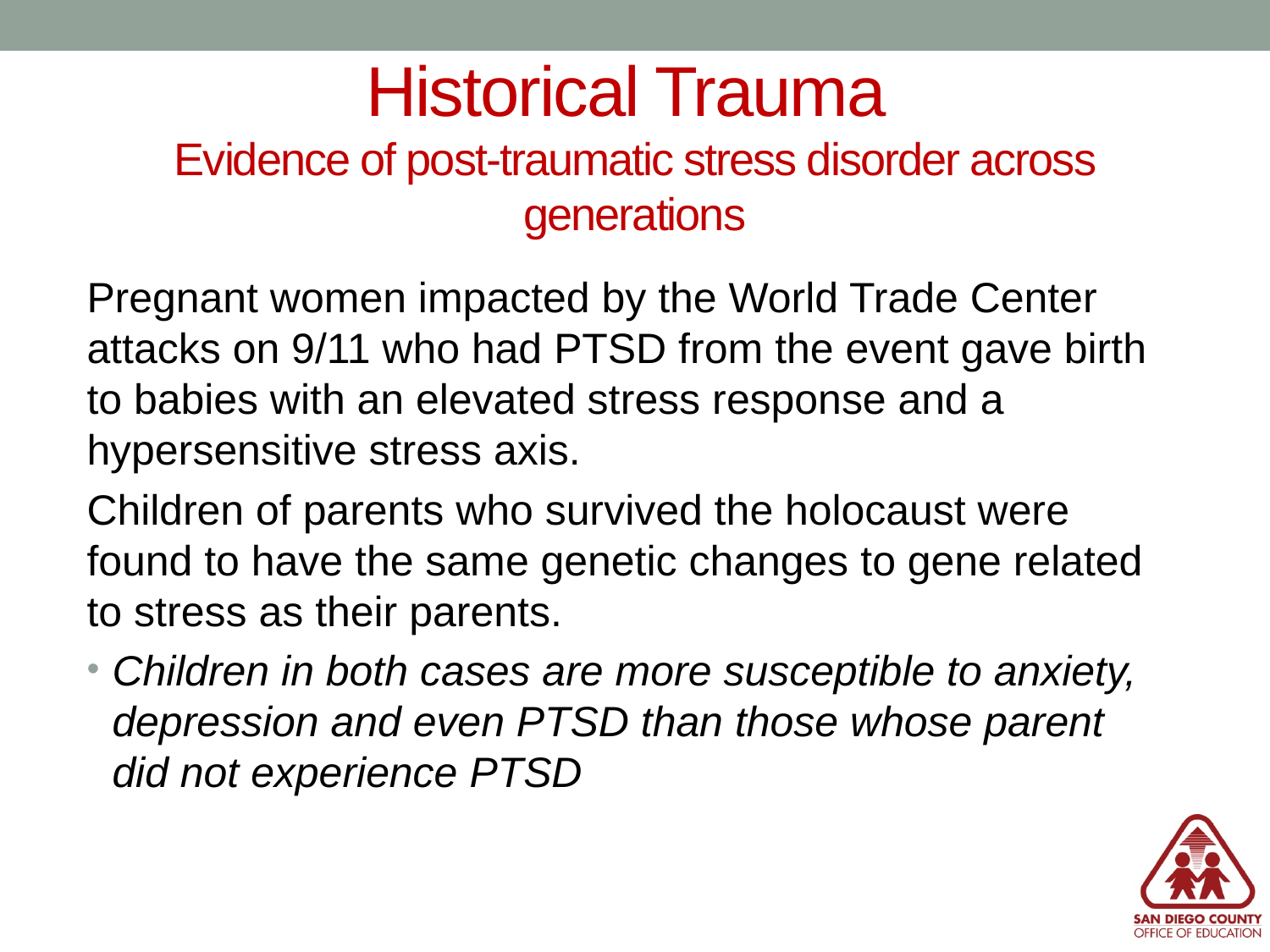

# Historical Trauma Evidence of post-traumatic stress disorder across generations
Pregnant women impacted by the World Trade Center attacks on 9/11 who had PTSD from the event gave birth to babies with an elevated stress response and a hypersensitive stress axis.
Children of parents who survived the holocaust were found to have the same genetic changes to gene related to stress as their parents.
Children in both cases are more susceptible to anxiety, depression and even PTSD than those whose parent did not experience PTSD